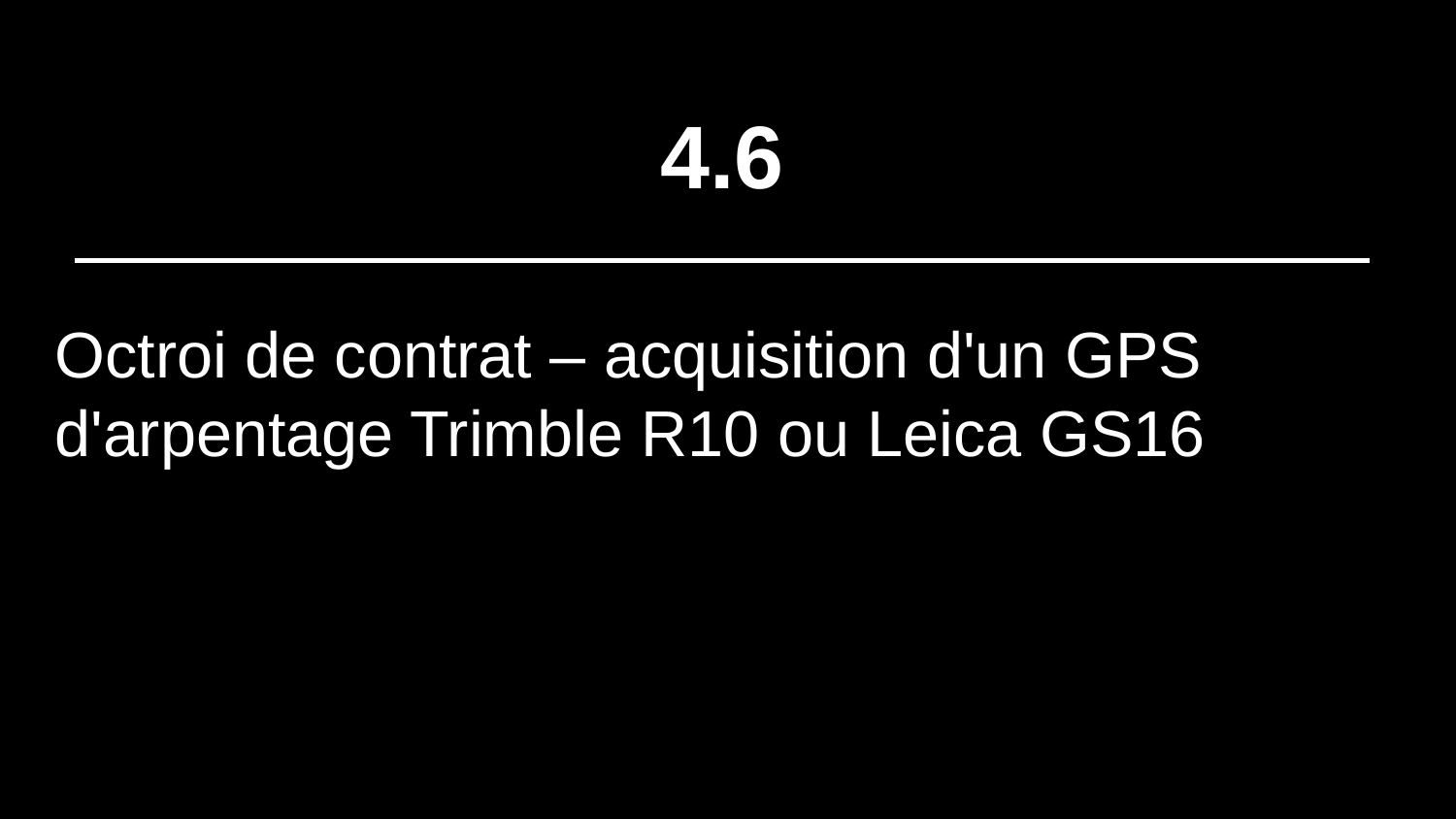

# 4.6
Octroi de contrat – acquisition d'un GPS d'arpentage Trimble R10 ou Leica GS16